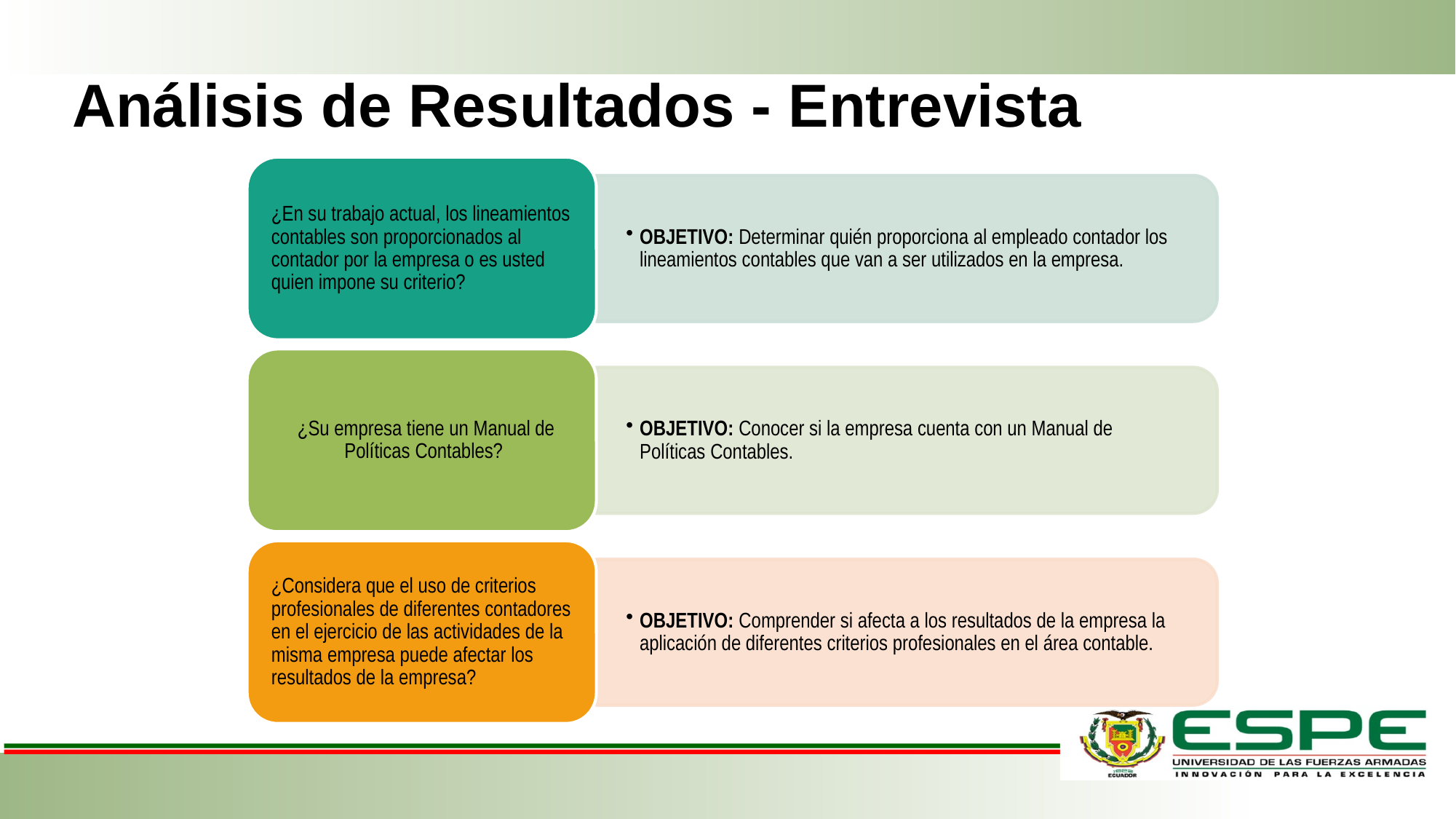

Análisis de Resultados - Entrevista
OBJETIVO: Determinar quién proporciona al empleado contador los lineamientos contables que van a ser utilizados en la empresa.
¿En su trabajo actual, los lineamientos contables son proporcionados al contador por la empresa o es usted quien impone su criterio?
OBJETIVO: Conocer si la empresa cuenta con un Manual de Políticas Contables.
¿Su empresa tiene un Manual de Políticas Contables?
OBJETIVO: Comprender si afecta a los resultados de la empresa la aplicación de diferentes criterios profesionales en el área contable.
¿Considera que el uso de criterios profesionales de diferentes contadores en el ejercicio de las actividades de la misma empresa puede afectar los resultados de la empresa?